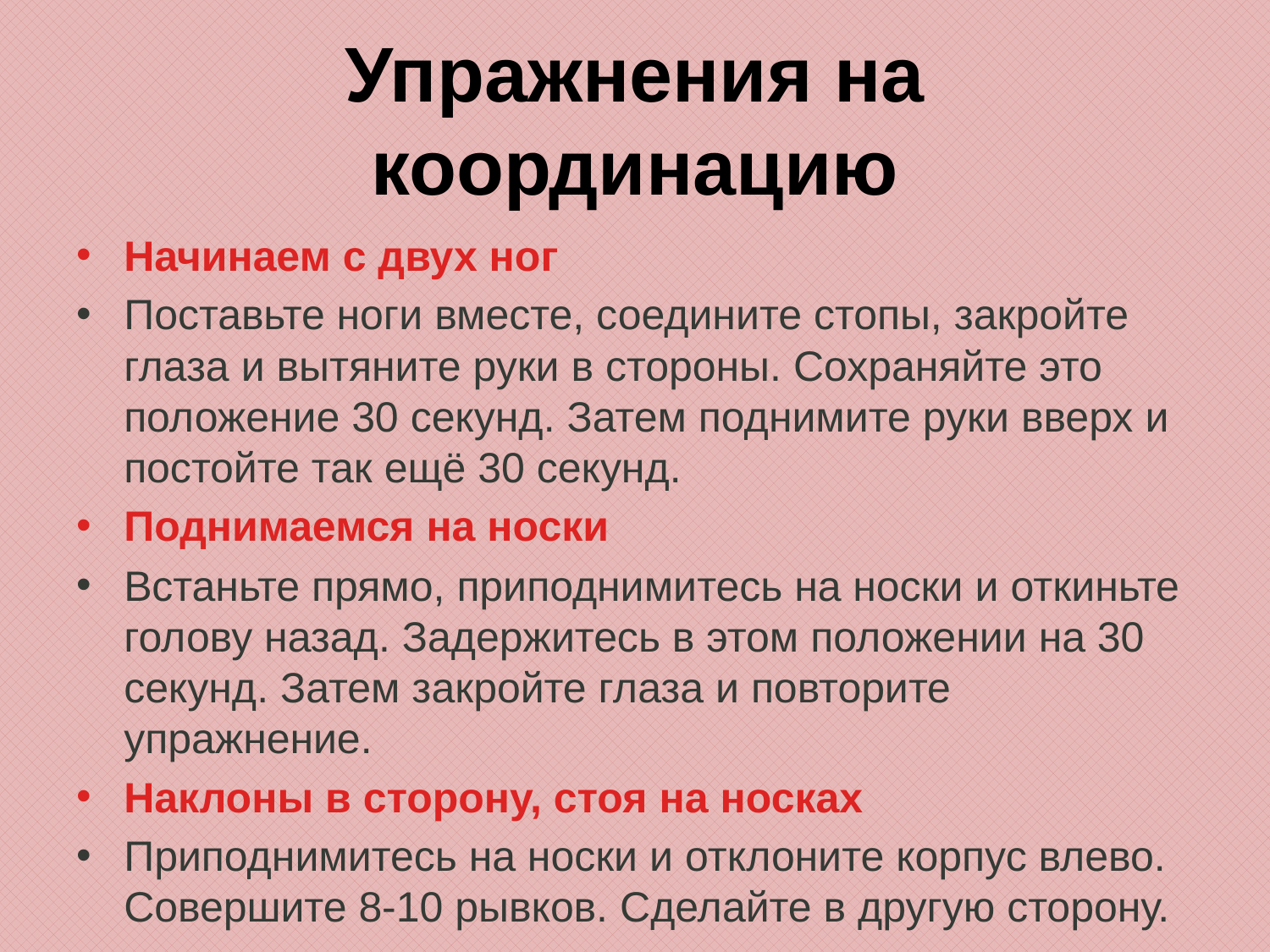

# Упражнения на координацию
Начинаем с двух ног
Поставьте ноги вместе, соедините стопы, закройте глаза и вытяните руки в стороны. Сохраняйте это положение 30 секунд. Затем поднимите руки вверх и постойте так ещё 30 секунд.
Поднимаемся на носки
Встаньте прямо, приподнимитесь на носки и откиньте голову назад. Задержитесь в этом положении на 30 секунд. Затем закройте глаза и повторите упражнение.
Наклоны в сторону, стоя на носках
Приподнимитесь на носки и отклоните корпус влево. Совершите 8-10 рывков. Сделайте в другую сторону.